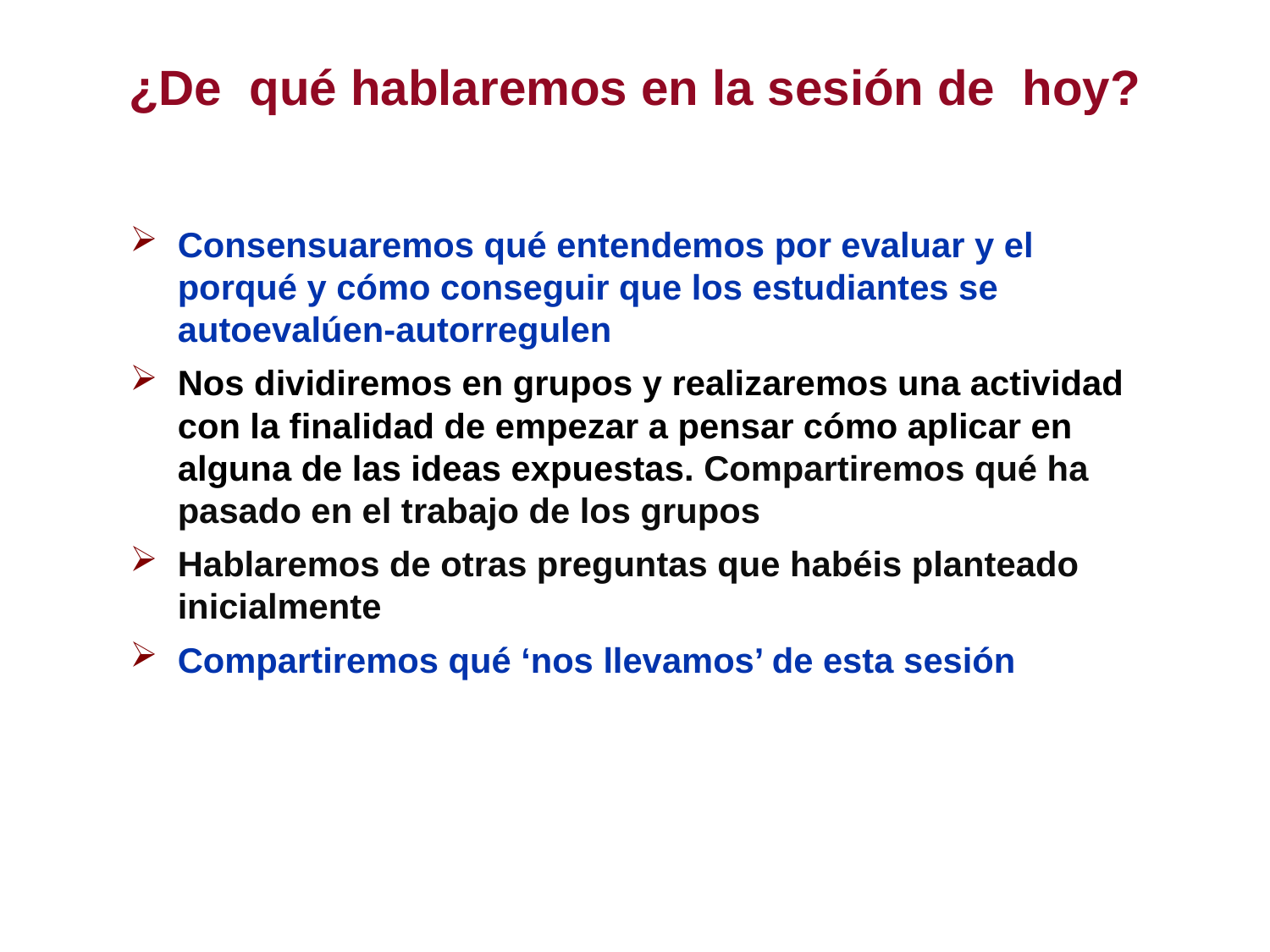

¿De  qué hablaremos en la sesión de  hoy?
# Consensuaremos qué entendemos por evaluar y el porqué y cómo conseguir que los estudiantes se autoevalúen-autorregulen
Nos dividiremos en grupos y realizaremos una actividad con la finalidad de empezar a pensar cómo aplicar en alguna de las ideas expuestas. Compartiremos qué ha pasado en el trabajo de los grupos
Hablaremos de otras preguntas que habéis planteado inicialmente
Compartiremos qué ‘nos llevamos’ de esta sesión